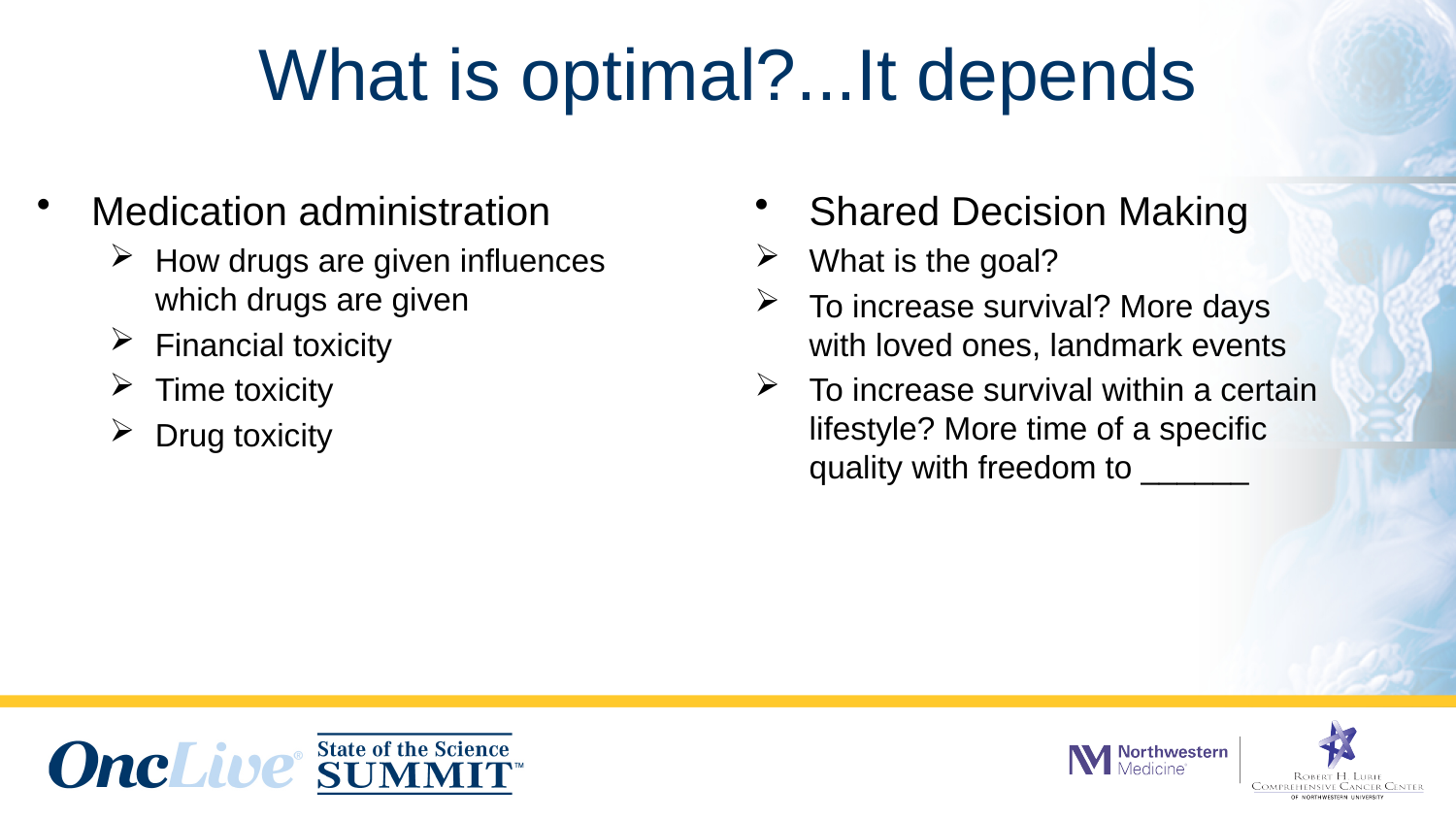

# What is optimal?...It depends
Medication administration
How drugs are given influences which drugs are given
Financial toxicity
Time toxicity
Drug toxicity
Shared Decision Making
What is the goal?
To increase survival? More days with loved ones, landmark events
To increase survival within a certain lifestyle? More time of a specific quality with freedom to ______